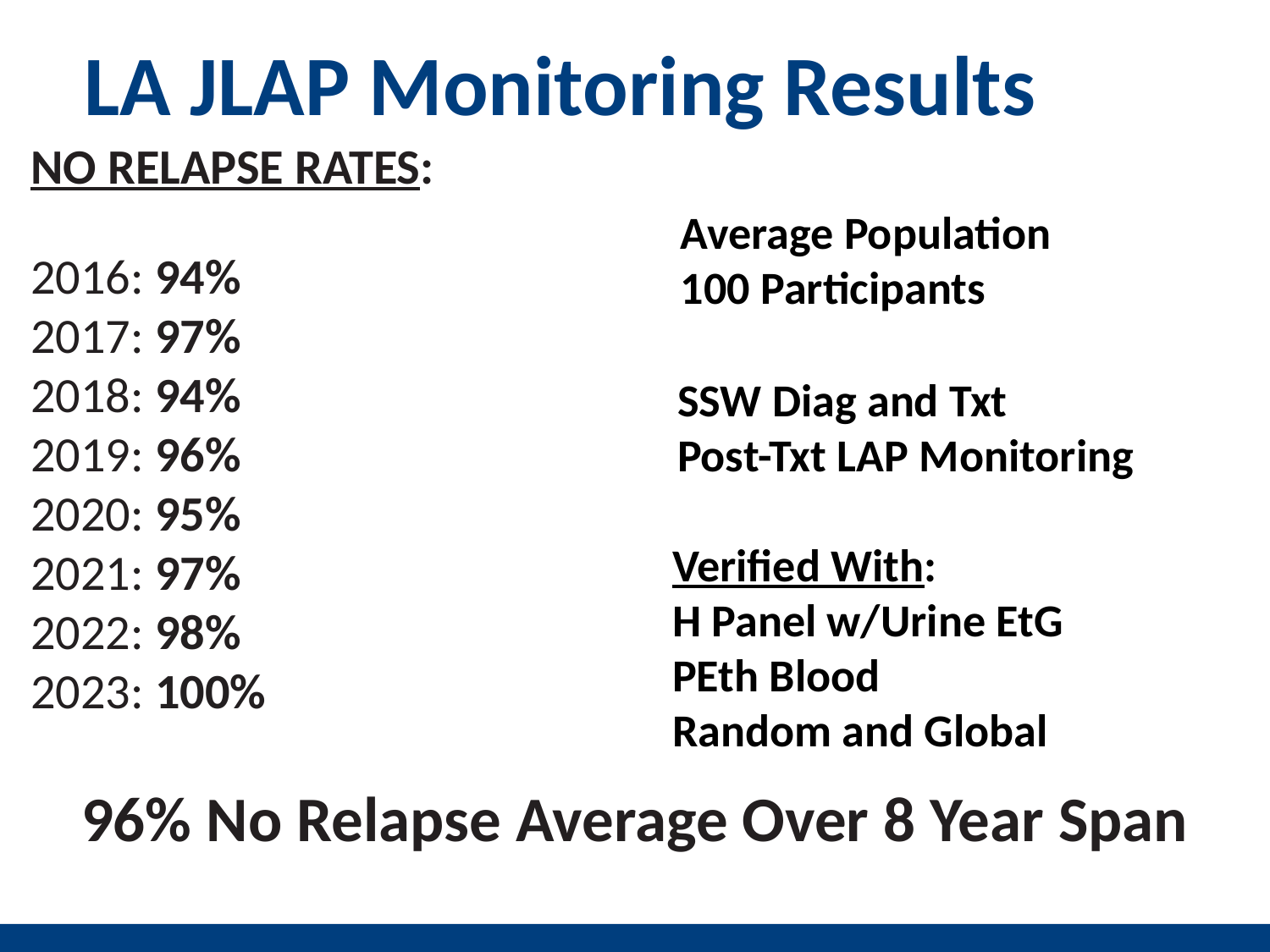

# LA JLAP Monitoring Results
NO RELAPSE RATES:

2016: 94%
2017: 97%
2018: 94%
2019: 96%
2020: 95%
2021: 97%
2022: 98%
2023: 100%

96% No Relapse Average Over 8 Year Span

Average Population
100 Participants
SSW Diag and Txt
Post-Txt LAP Monitoring
Verified With:
H Panel w/Urine EtG  PEth Blood
Random and Global